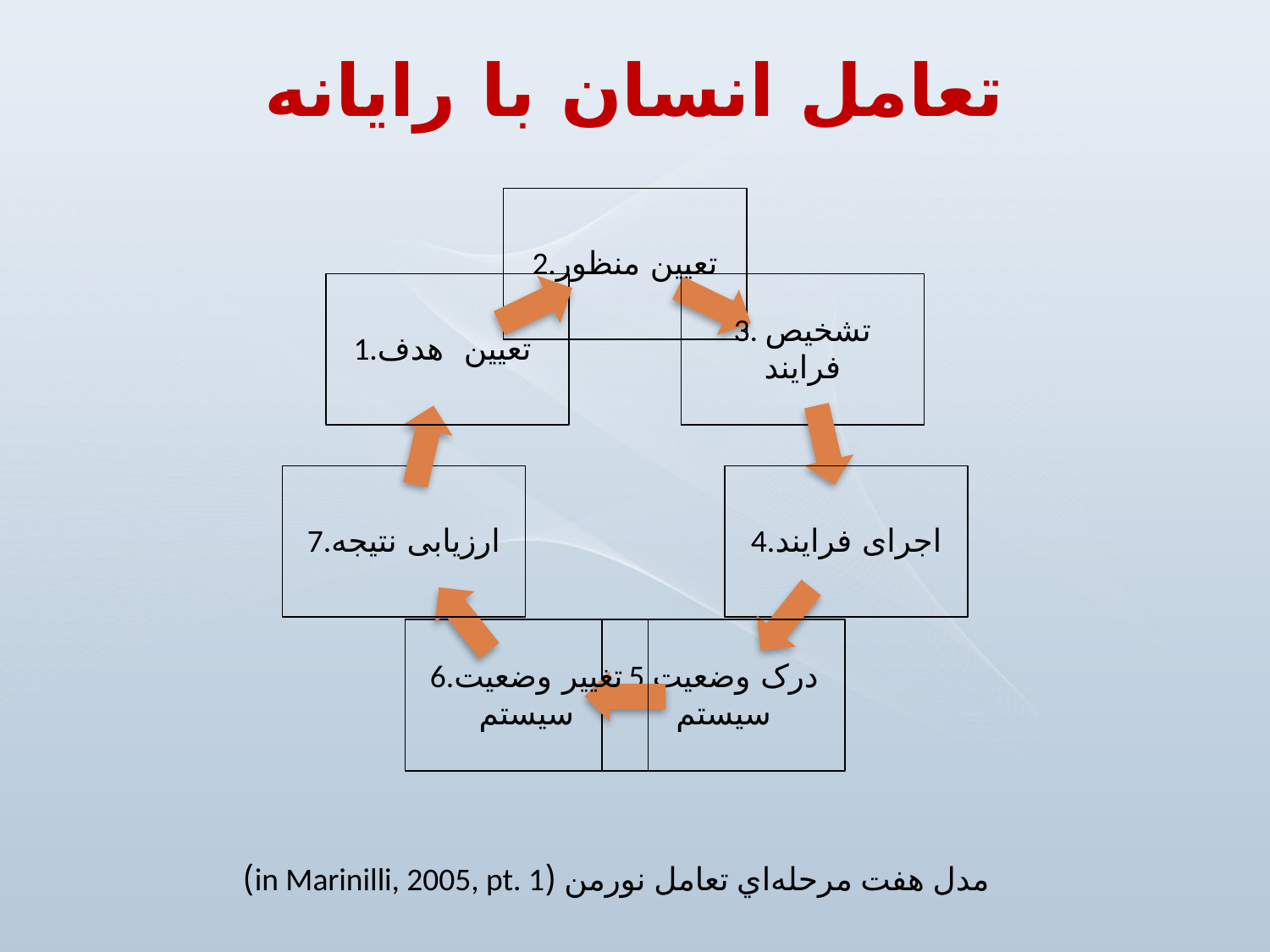

تعامل انسان با رایانه

مدل هفت مرحله‌اي تعامل نورمن (in Marinilli, 2005, pt. 1)